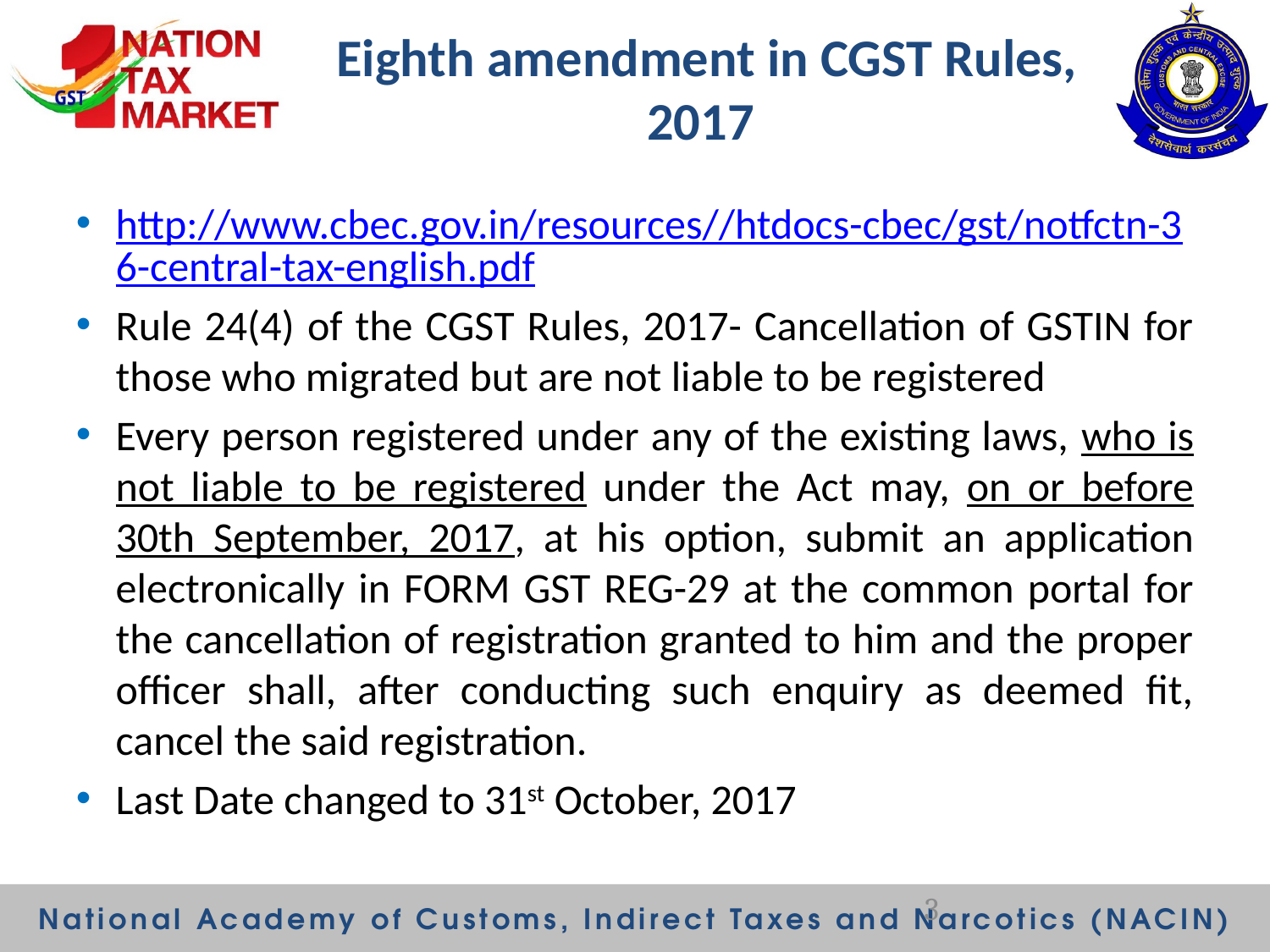

# Eighth amendment in CGST Rules, 2017
http://www.cbec.gov.in/resources//htdocs-cbec/gst/notfctn-36-central-tax-english.pdf
Rule 24(4) of the CGST Rules, 2017- Cancellation of GSTIN for those who migrated but are not liable to be registered
Every person registered under any of the existing laws, who is not liable to be registered under the Act may, on or before 30th September, 2017, at his option, submit an application electronically in FORM GST REG-29 at the common portal for the cancellation of registration granted to him and the proper officer shall, after conducting such enquiry as deemed fit, cancel the said registration.
Last Date changed to 31st October, 2017
3
National Academy of Customs, Indirect Taxes and Narcotics (NACIN)